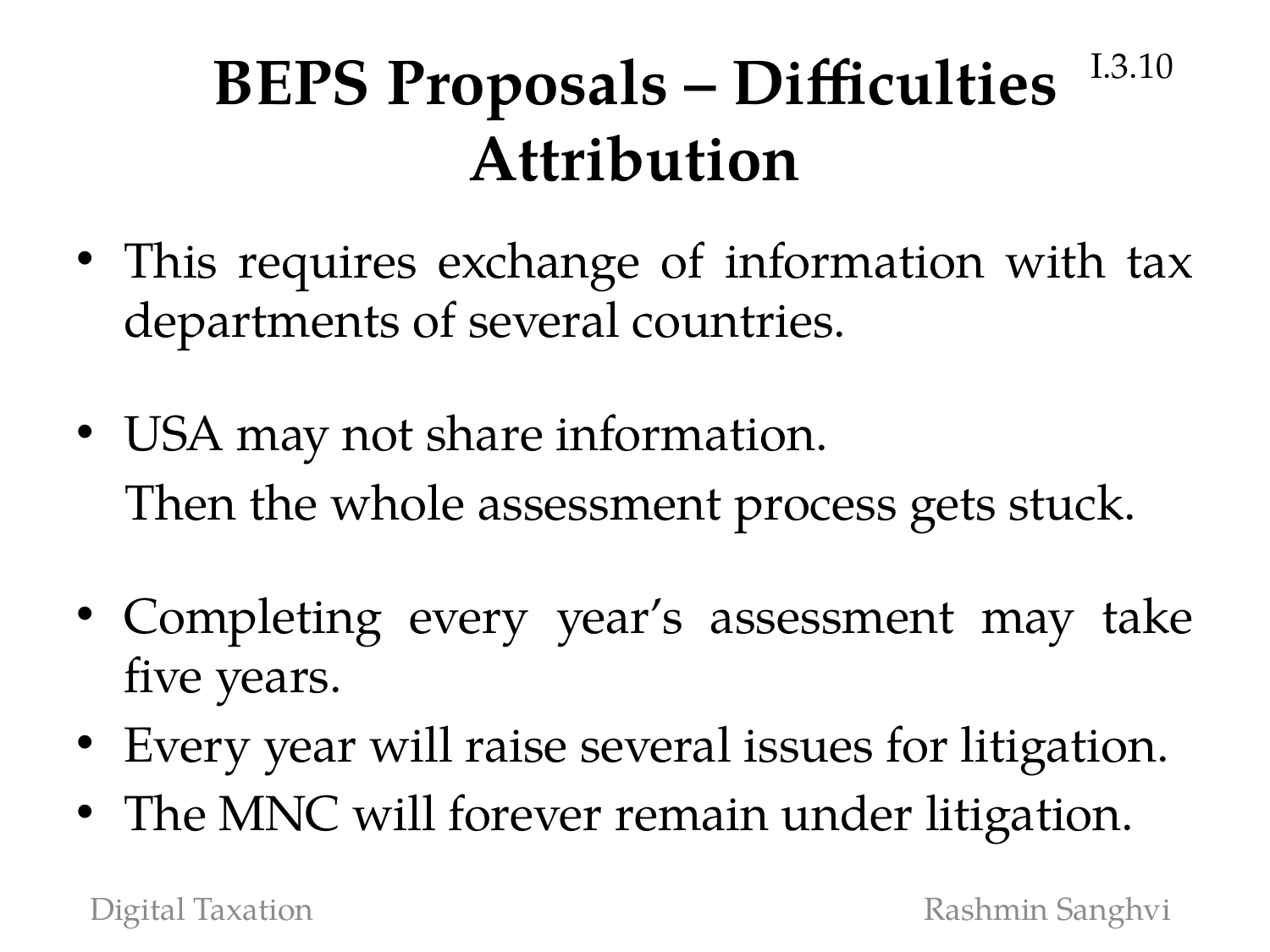

I.3.10
# BEPS Proposals – Difficulties Attribution
This requires exchange of information with tax departments of several countries.

USA may not share information.
    Then the whole assessment process gets stuck.

Completing every year’s assessment may take five years.
Every year will raise several issues for litigation.
The MNC will forever remain under litigation.
Digital Taxation                                                                            Rashmin Sanghvi